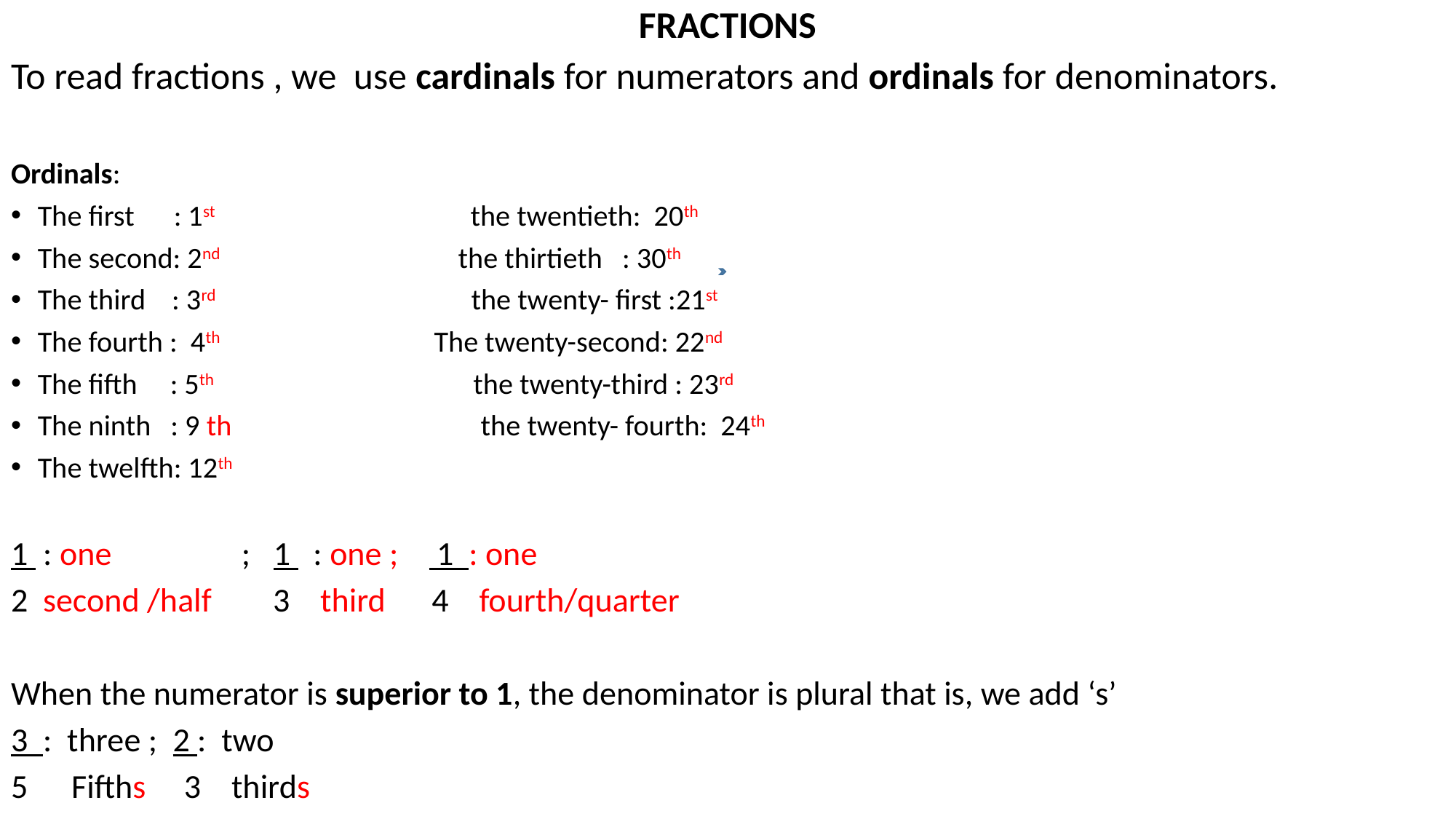

FRACTIONS
To read fractions , we  use cardinals for numerators and ordinals for denominators.

Ordinals:
The first      : 1st                                       the twentieth:  20th
The second: 2nd                                           the thirtieth   : 30th
The third    : 3rd                                       the twenty- first :21st
The fourth :  4th                                                        The twenty-second: 22nd
The fifth     : 5th                                        the twenty-third : 23rd
The ninth   : 9 th                                      the twenty- fourth:  24th
The twelfth: 12th

1  : one                 ;   1   : one ;     1  : one
2  second /half        3    third      4    fourth/quarter

When the numerator is superior to 1, the denominator is plural that is, we add ‘s’
3  :  three ;  2 :  two
Fifths     3    thirds